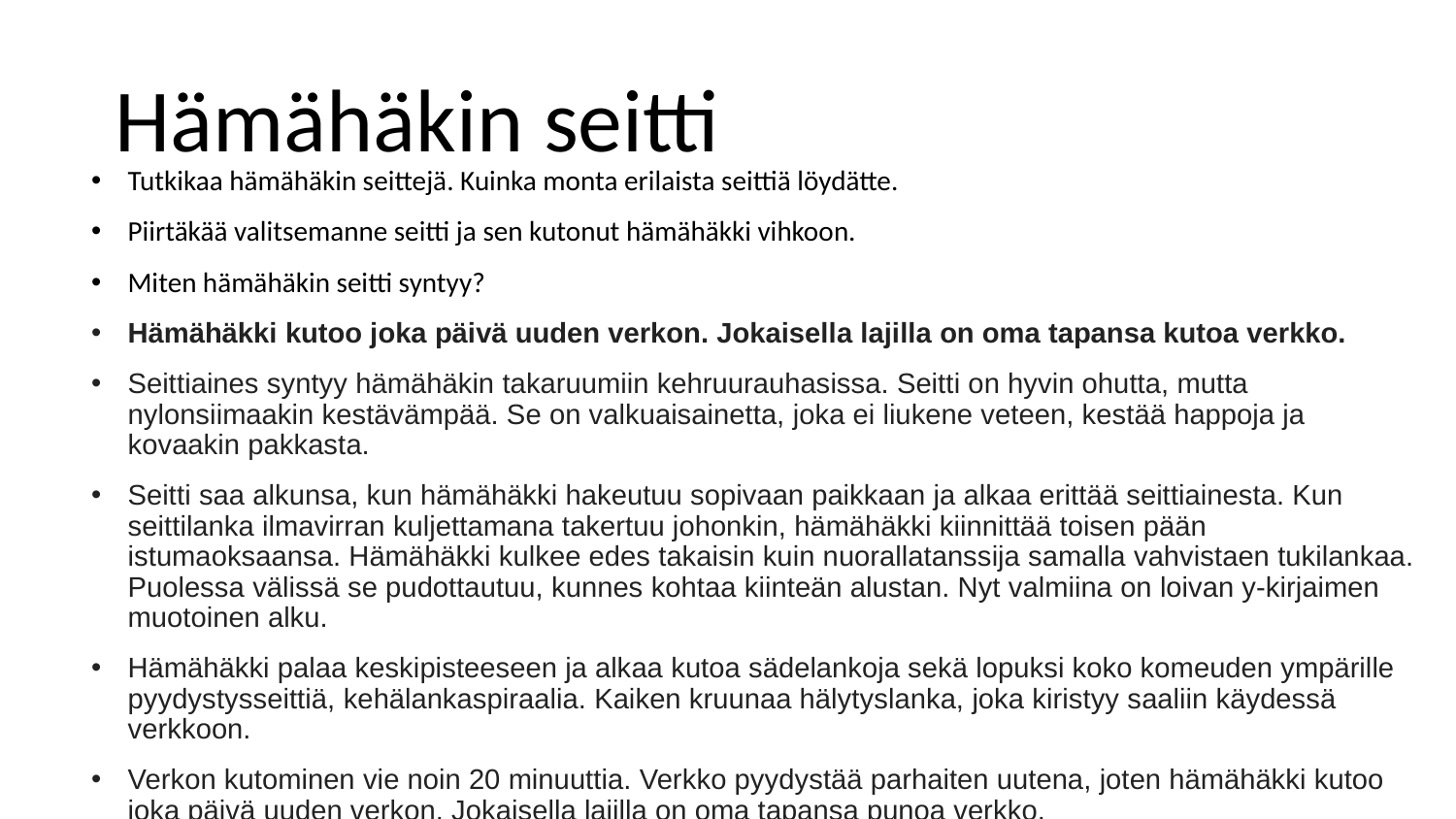

# Hämähäkin seitti
Tutkikaa hämähäkin seittejä. Kuinka monta erilaista seittiä löydätte.
Piirtäkää valitsemanne seitti ja sen kutonut hämähäkki vihkoon.
Miten hämähäkin seitti syntyy?
Hämähäkki kutoo joka päivä uuden verkon. Jokaisella lajilla on oma tapansa kutoa verkko.
Seittiaines syntyy hämähäkin takaruumiin kehruurauhasissa. Seitti on hyvin ohutta, mutta nylonsiimaakin kestävämpää. Se on valkuaisainetta, joka ei liukene veteen, kestää happoja ja kovaakin pakkasta.
Seitti saa alkunsa, kun hämähäkki hakeutuu sopivaan paikkaan ja alkaa erittää seittiainesta. Kun seittilanka ilmavirran kuljettamana takertuu johonkin, hämähäkki kiinnittää toisen pään istumaoksaansa. Hämähäkki kulkee edes takaisin kuin nuorallatanssija samalla vahvistaen tukilankaa. Puolessa välissä se pudottautuu, kunnes kohtaa kiinteän alustan. Nyt valmiina on loivan y-kirjaimen muotoinen alku.
Hämähäkki palaa keskipisteeseen ja alkaa kutoa sädelankoja sekä lopuksi koko komeuden ympärille pyydystysseittiä, kehälankaspiraalia. Kaiken kruunaa hälytyslanka, joka kiristyy saaliin käydessä verkkoon.
Verkon kutominen vie noin 20 minuuttia. Verkko pyydystää parhaiten uutena, joten hämähäkki kutoo joka päivä uuden verkon. Jokaisella lajilla on oma tapansa punoa verkko.